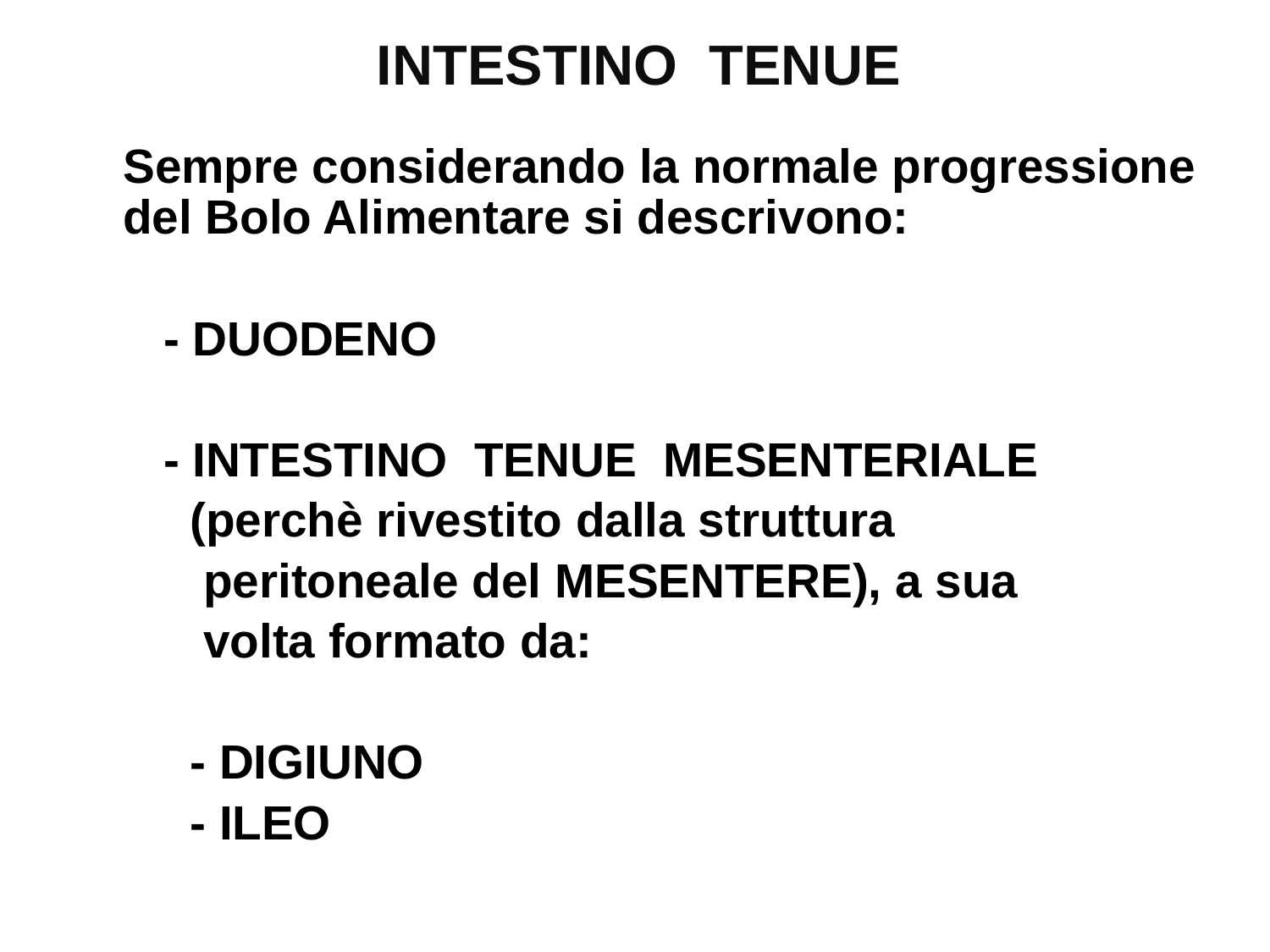

# INTESTINO  TENUE
Sempre considerando la normale progressione del Bolo Alimentare si descrivono:

   - DUODENO

   - INTESTINO  TENUE  MESENTERIALE
     (perchè rivestito dalla struttura
      peritoneale del MESENTERE), a sua
      volta formato da:

     - DIGIUNO
     - ILEO